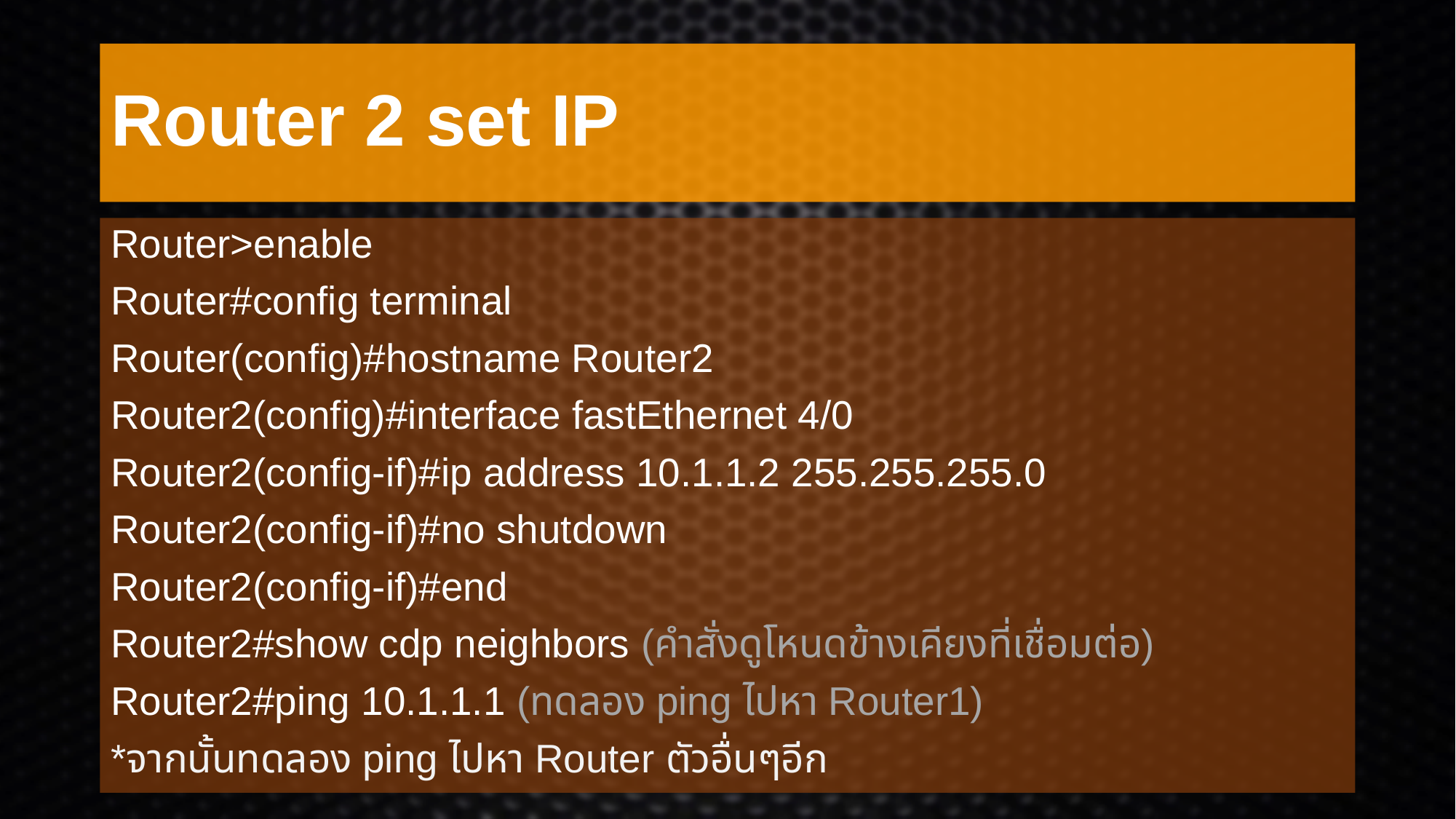

# Router 2 set IP
Router>enable
Router#config terminal
Router(config)#hostname Router2
Router2(config)#interface fastEthernet 4/0
Router2(config-if)#ip address 10.1.1.2 255.255.255.0
Router2(config-if)#no shutdown
Router2(config-if)#end
Router2#show cdp neighbors (คำสั่งดูโหนดข้างเคียงที่เชื่อมต่อ)
Router2#ping 10.1.1.1 (ทดลอง ping ไปหา Router1)
*จากนั้นทดลอง ping ไปหา Router ตัวอื่นๆอีก